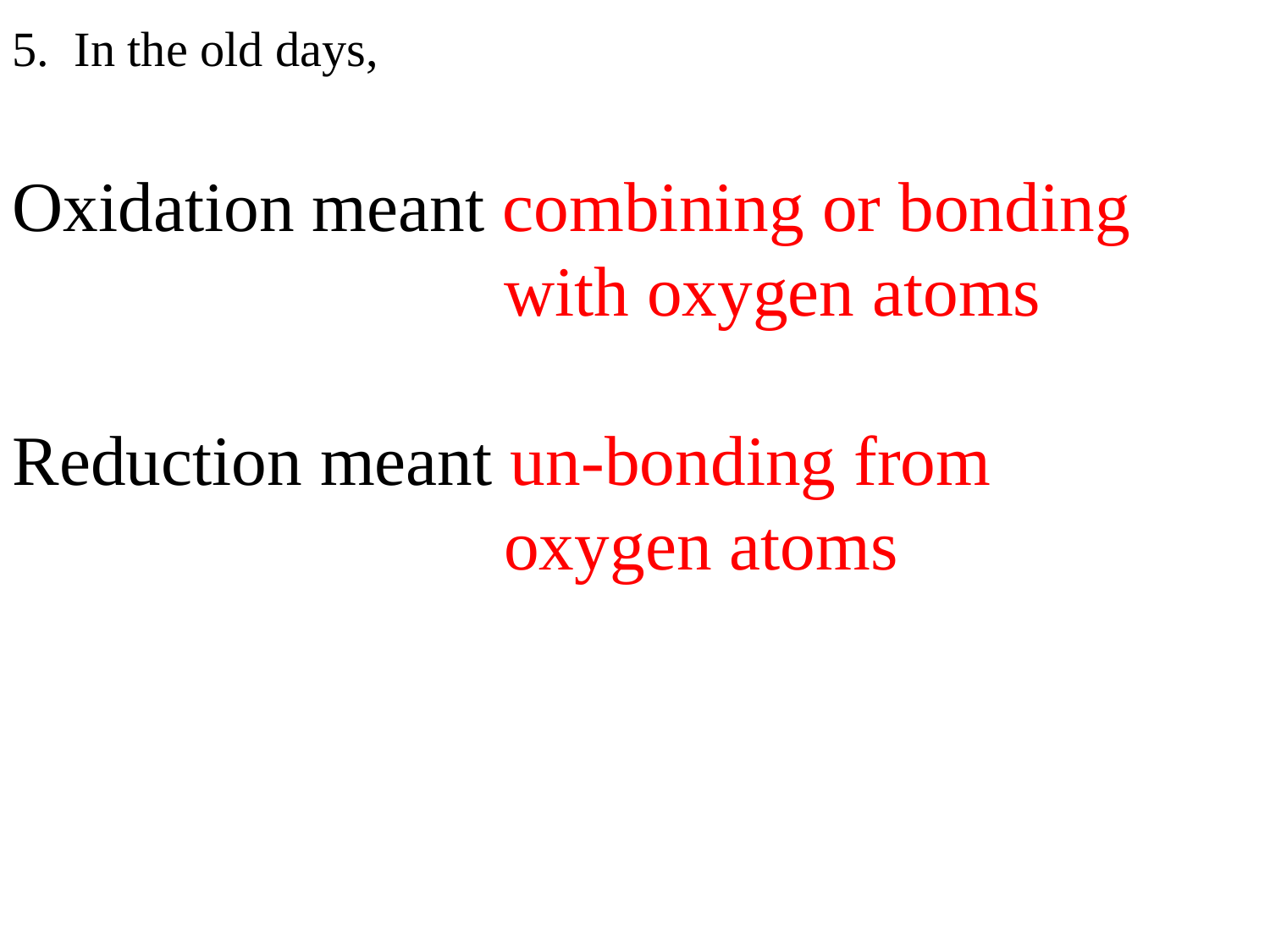

5.  In the old days,

Oxidation meant combining or bonding
                            with oxygen atoms

Reduction meant un-bonding from
                            oxygen atoms